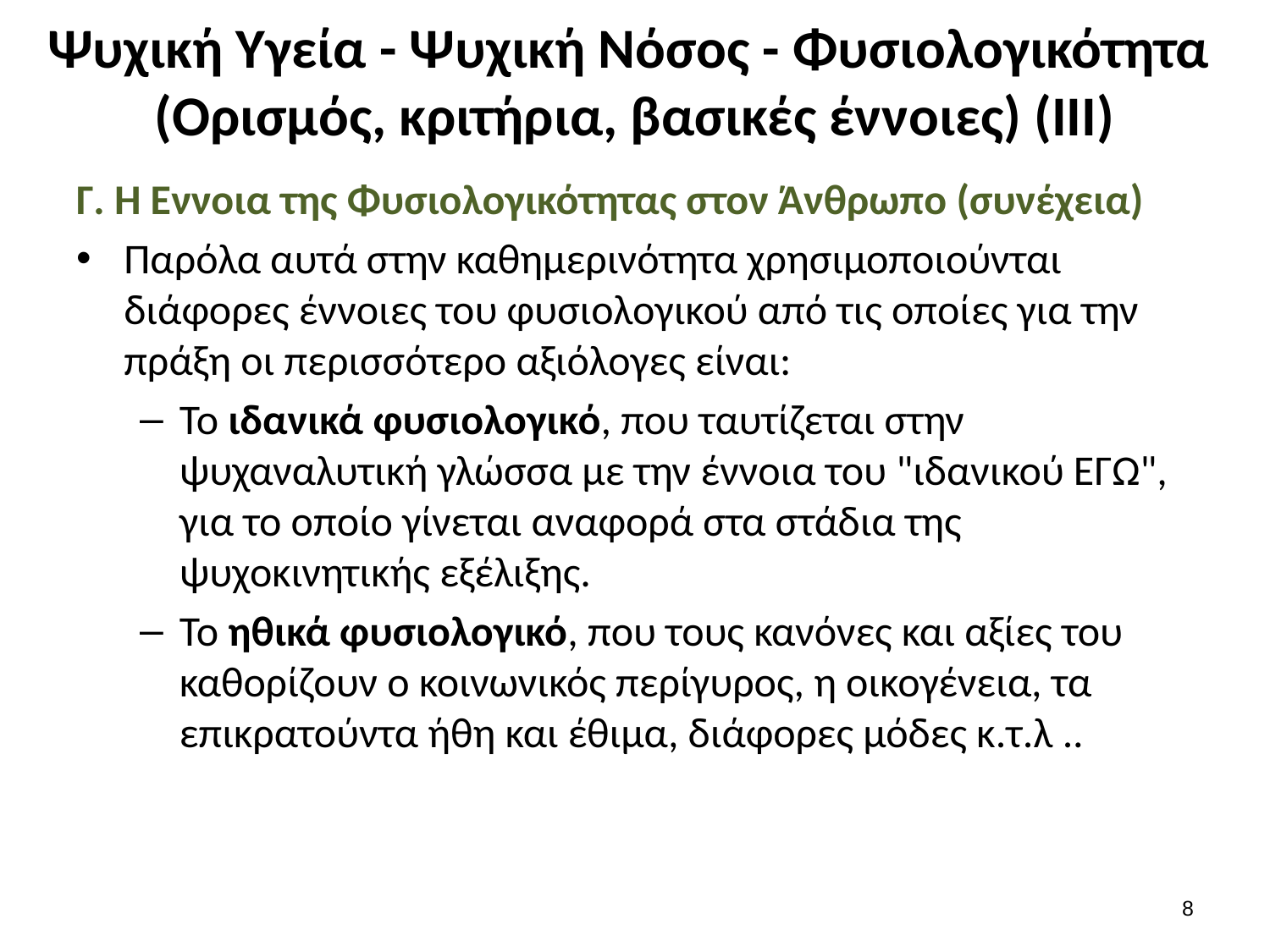

# Ψυχική Υγεία - Ψυχική Νόσος - Φυσιολογικότητα (Ορισμός, κριτήρια, βασικές έννοιες) (ΙΙΙ)
Γ. Η Έννοια της Φυσιολογικότητας στον Άνθρωπο (συνέχεια)
Παρόλα αυτά στην καθημερινότητα χρησιμοποιούνται διάφορες έννοιες του φυσιολογικού από τις οποίες για την πράξη οι περισσότερο αξιόλογες είναι:
Το ιδανικά φυσιολογικό, που ταυτίζεται στην ψυχαναλυτική γλώσσα με την έννοια του "ιδανικού ΕΓΩ", για το οποίο γίνεται αναφορά στα στάδια της ψυχοκινητικής εξέλιξης.
Το ηθικά φυσιολογικό, που τους κανόνες και αξίες του καθορίζουν ο κοινωνικός περίγυρος, η οικογένεια, τα επικρατούντα ήθη και έθιμα, διάφορες μόδες κ.τ.λ ..
8